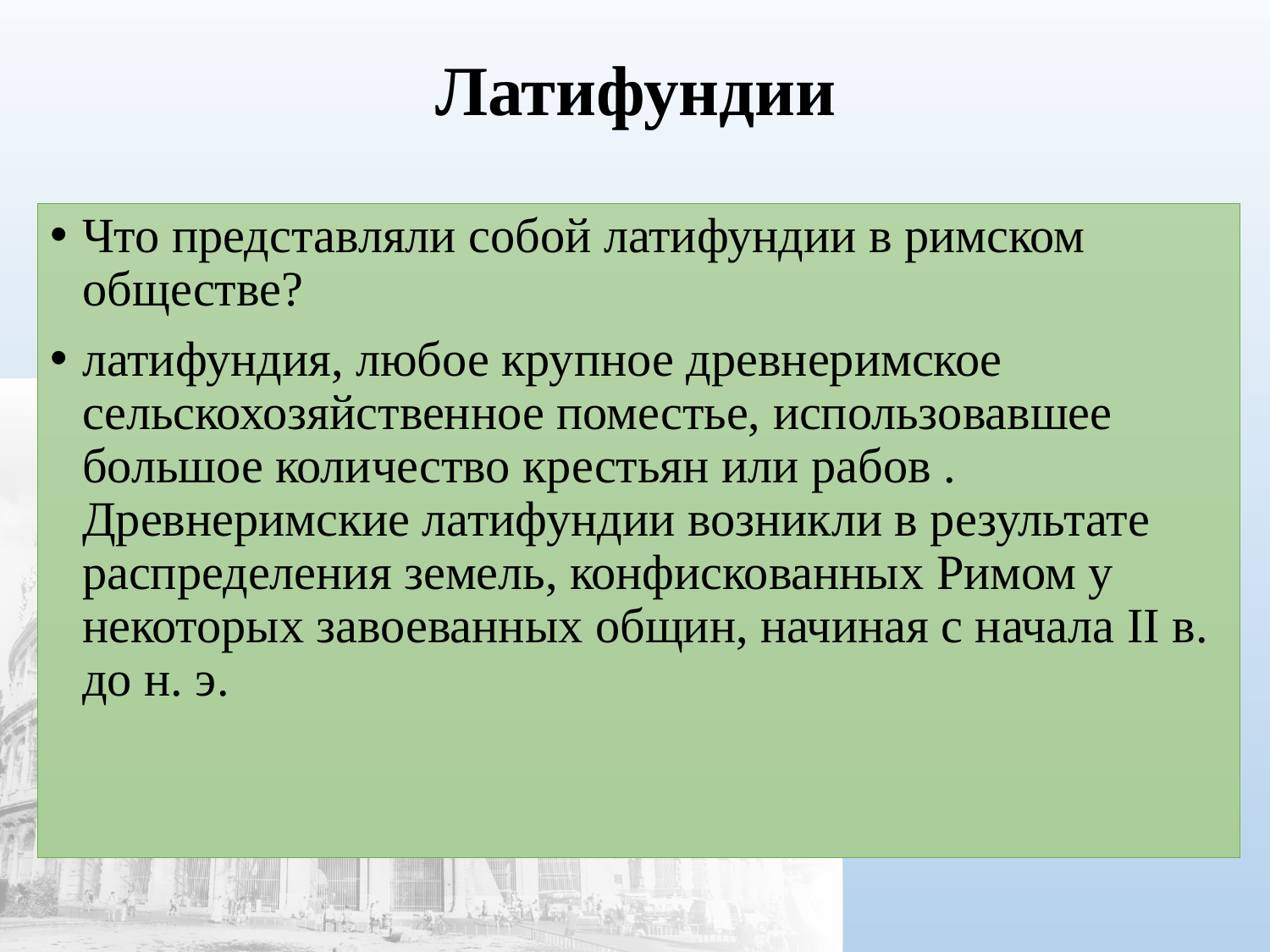

# Латифундии
Что представляли собой латифундии в римском обществе?
латифундия, любое крупное древнеримское сельскохозяйственное поместье, использовавшее большое количество крестьян или рабов . Древнеримские латифундии возникли в результате распределения земель, конфискованных Римом у некоторых завоеванных общин, начиная с начала II в. до н. э.